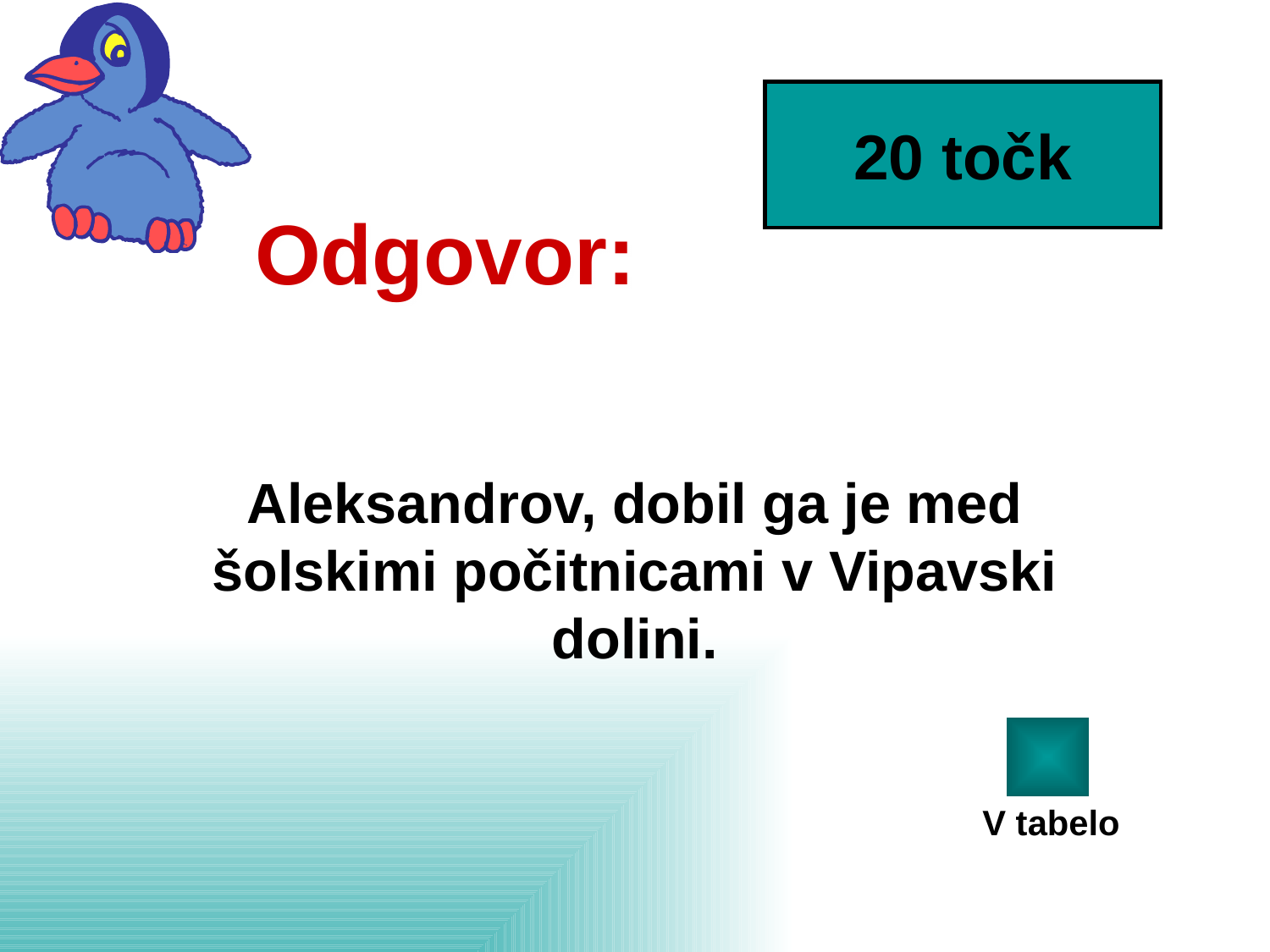

20 točk
# Odgovor:

Aleksandrov, dobil ga je med šolskimi počitnicami v Vipavski dolini.

V tabelo